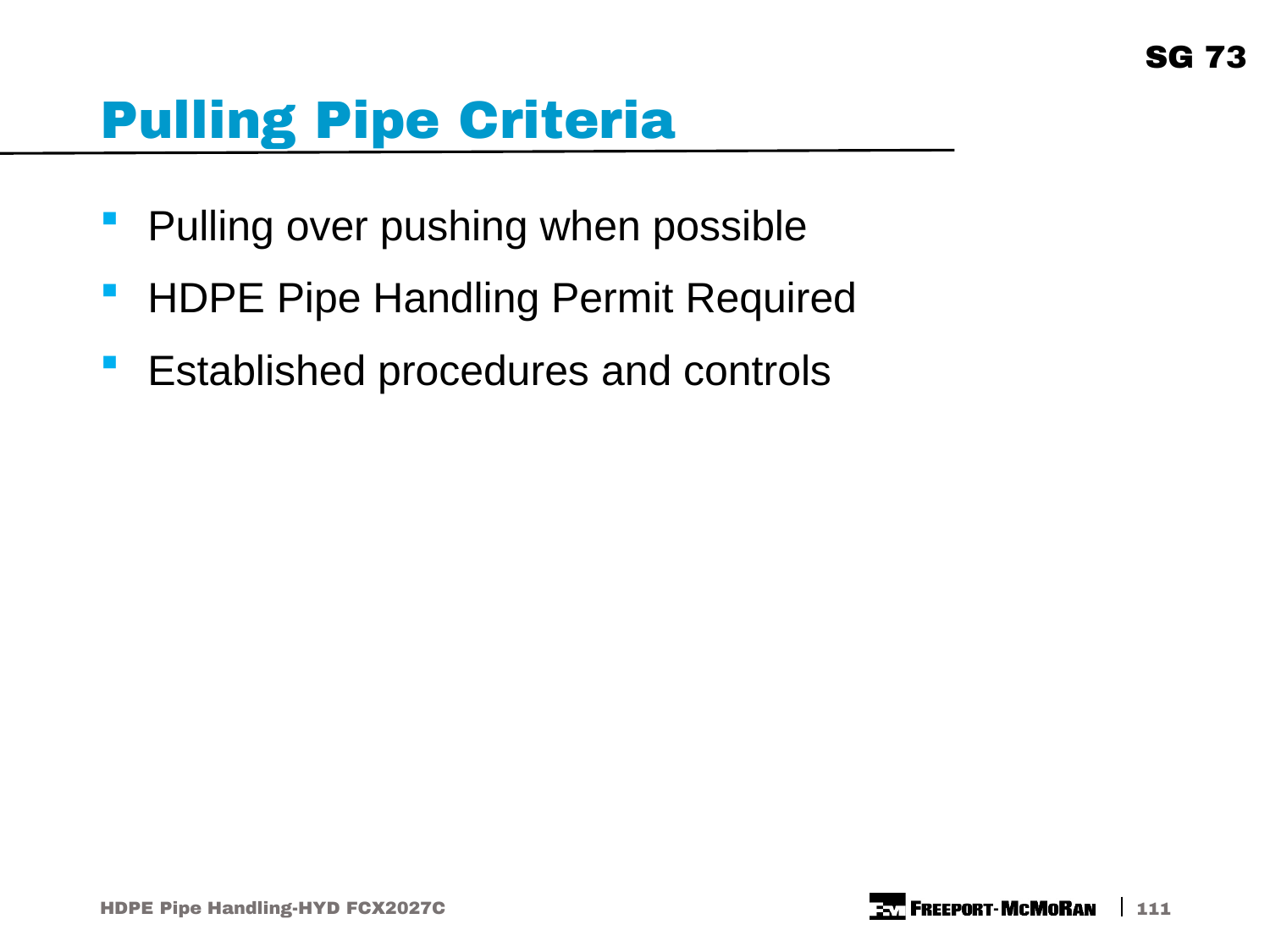

SG 73
Pulling Pipe Criteria
Pulling over pushing when possible
HDPE Pipe Handling Permit Required
Established procedures and controls

HDPE Pipe Handling-HYD FCX2027C
	111